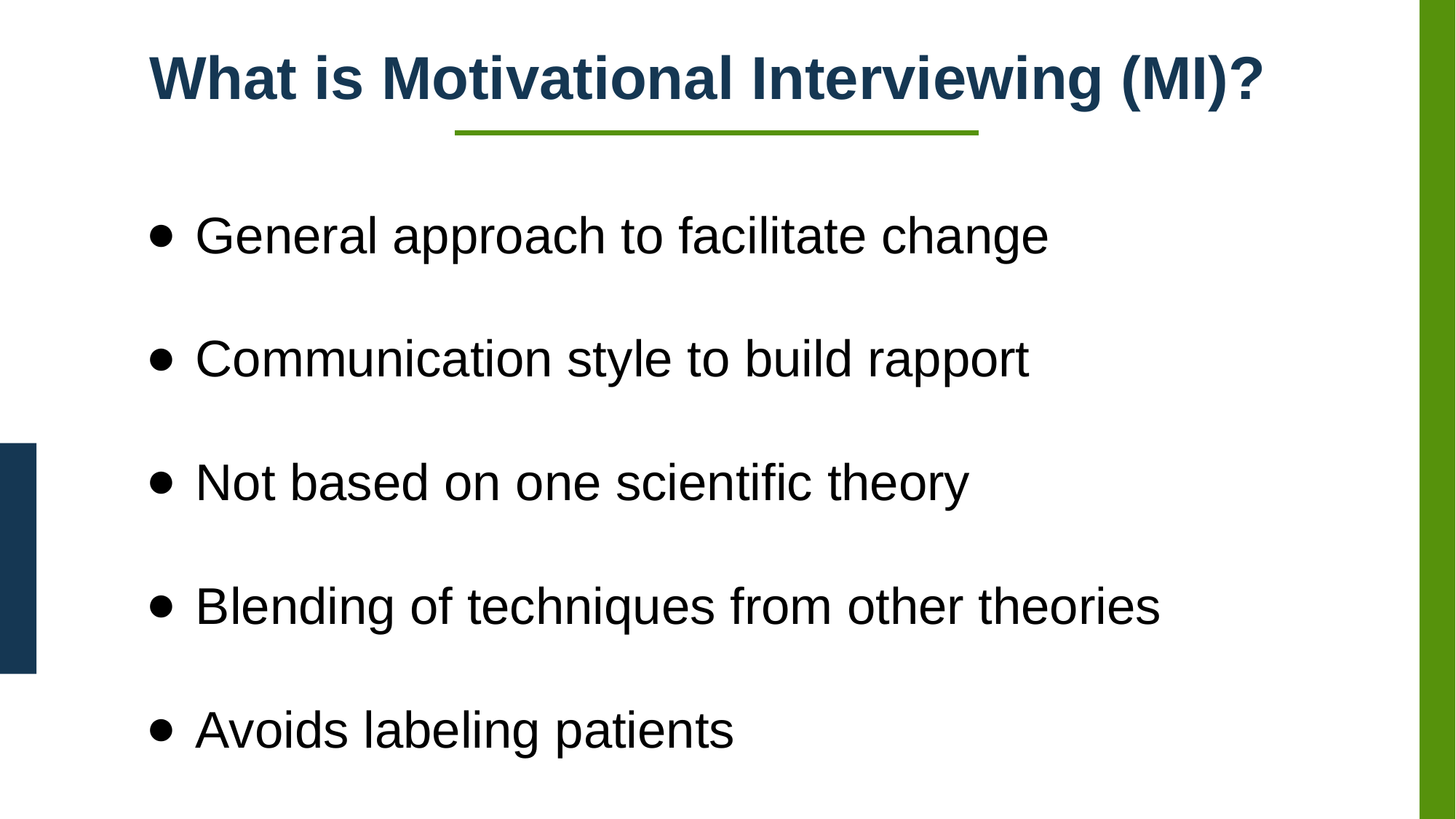

# What is Motivational Interviewing (MI)?
General approach to facilitate change
Communication style to build rapport
Not based on one scientific theory
Blending of techniques from other theories
Avoids labeling patients